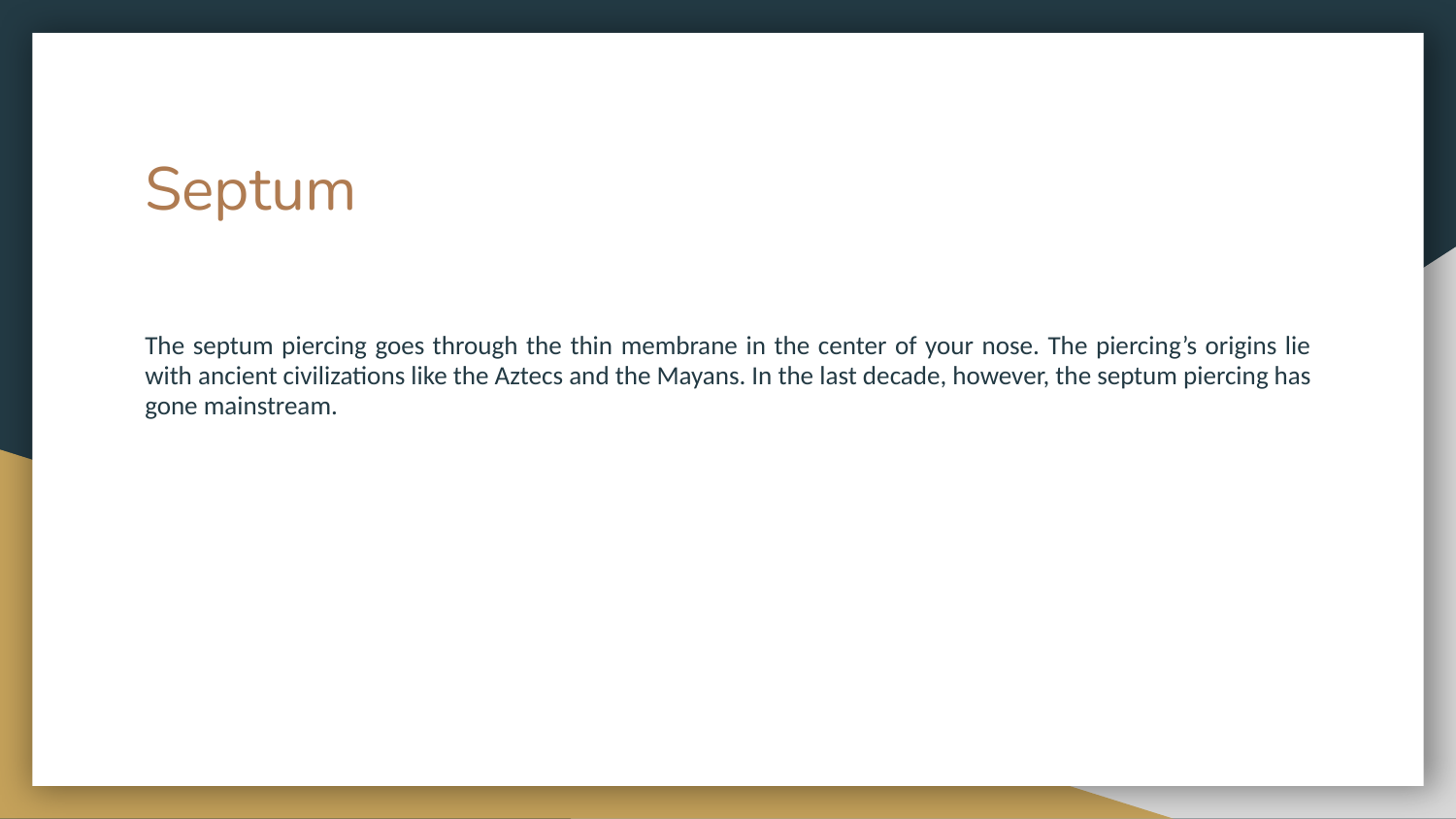

# Septum
The septum piercing goes through the thin membrane in the center of your nose. The piercing’s origins lie with ancient civilizations like the Aztecs and the Mayans. In the last decade, however, the septum piercing has gone mainstream.